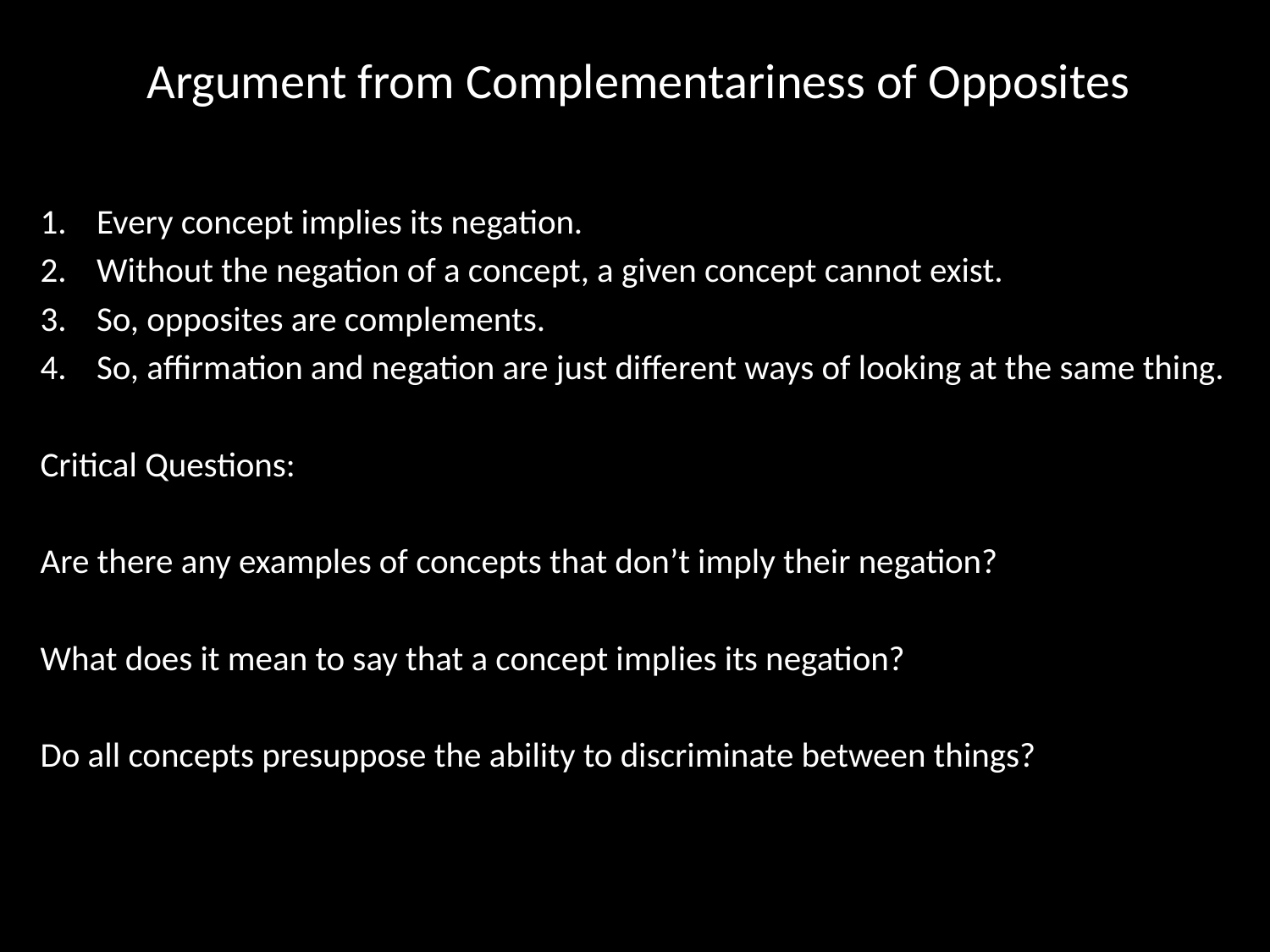

# Argument from Complementariness of Opposites

Every concept implies its negation.
Without the negation of a concept, a given concept cannot exist.
So, opposites are complements.
So, affirmation and negation are just different ways of looking at the same thing.

Critical Questions:

Are there any examples of concepts that don’t imply their negation?

What does it mean to say that a concept implies its negation?

Do all concepts presuppose the ability to discriminate between things?